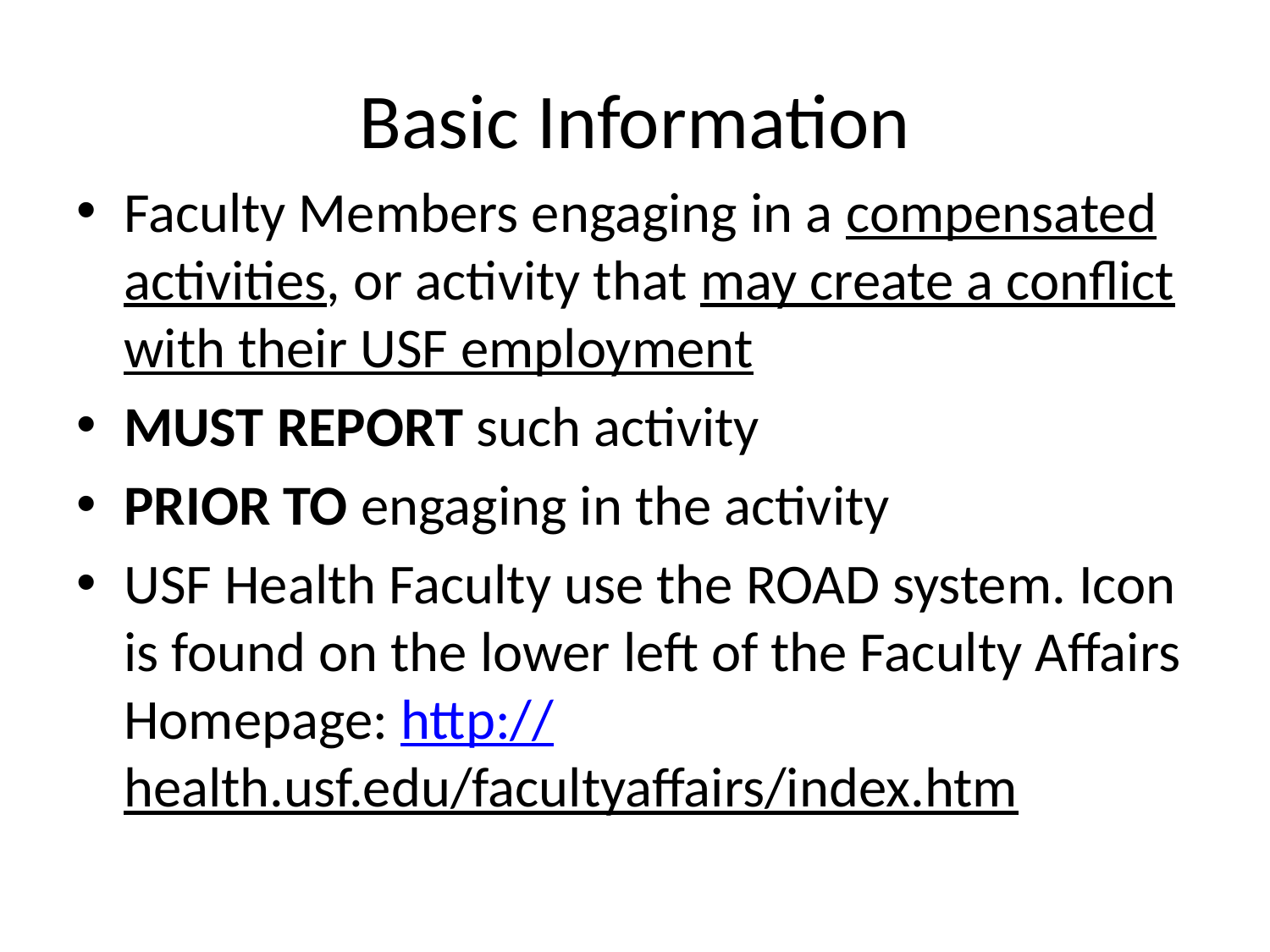

# Basic Information
Faculty Members engaging in a compensated activities, or activity that may create a conflict with their USF employment
MUST REPORT such activity
PRIOR TO engaging in the activity
USF Health Faculty use the ROAD system. Icon is found on the lower left of the Faculty Affairs Homepage: http://health.usf.edu/facultyaffairs/index.htm